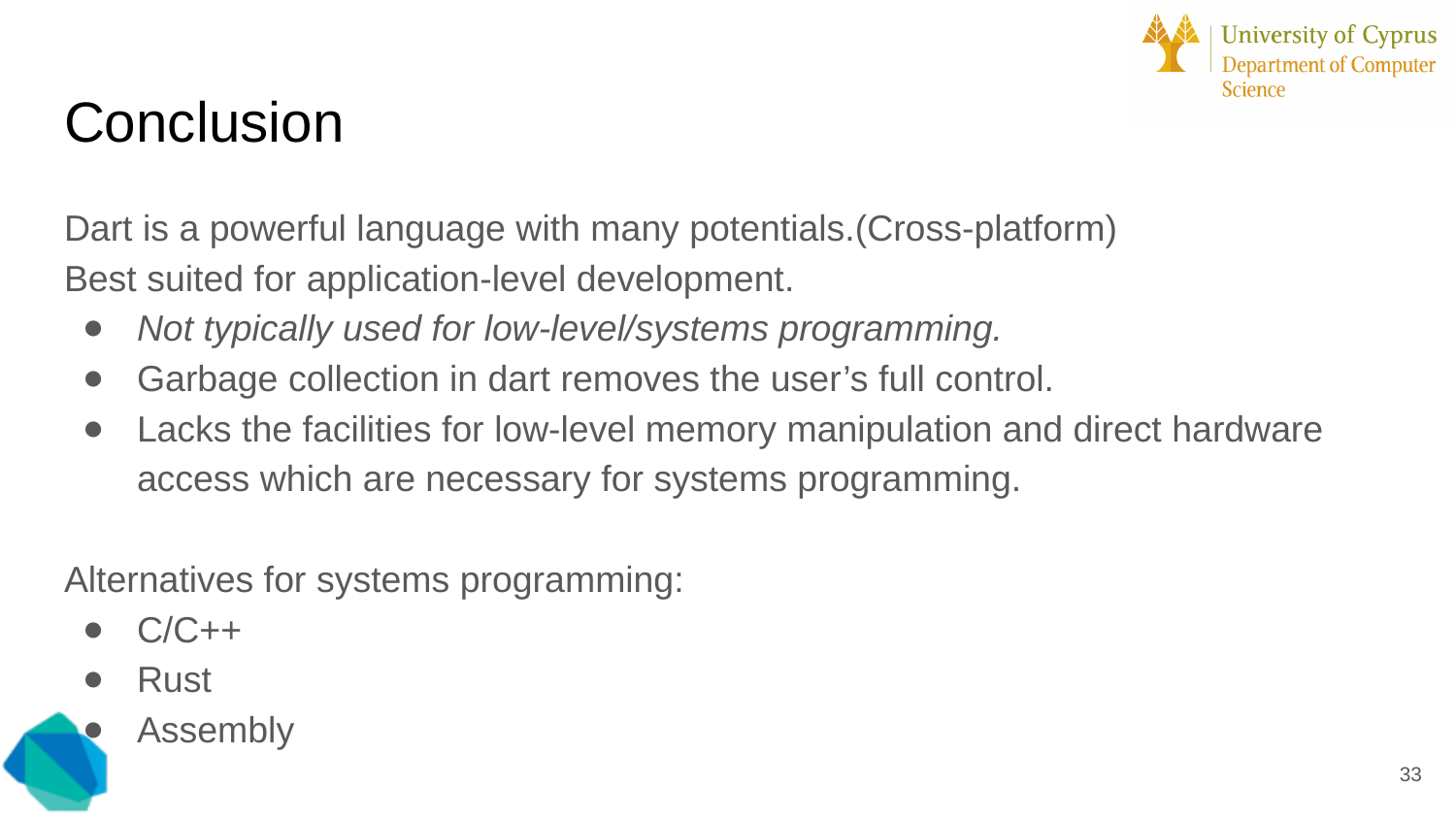

# Conclusion
Dart is a powerful language with many potentials.(Cross-platform)
Best suited for application-level development.
Not typically used for low-level/systems programming.
Garbage collection in dart removes the user’s full control.
Lacks the facilities for low-level memory manipulation and direct hardware access which are necessary for systems programming.

Alternatives for systems programming:
C/C++
Rust
Assembly

33